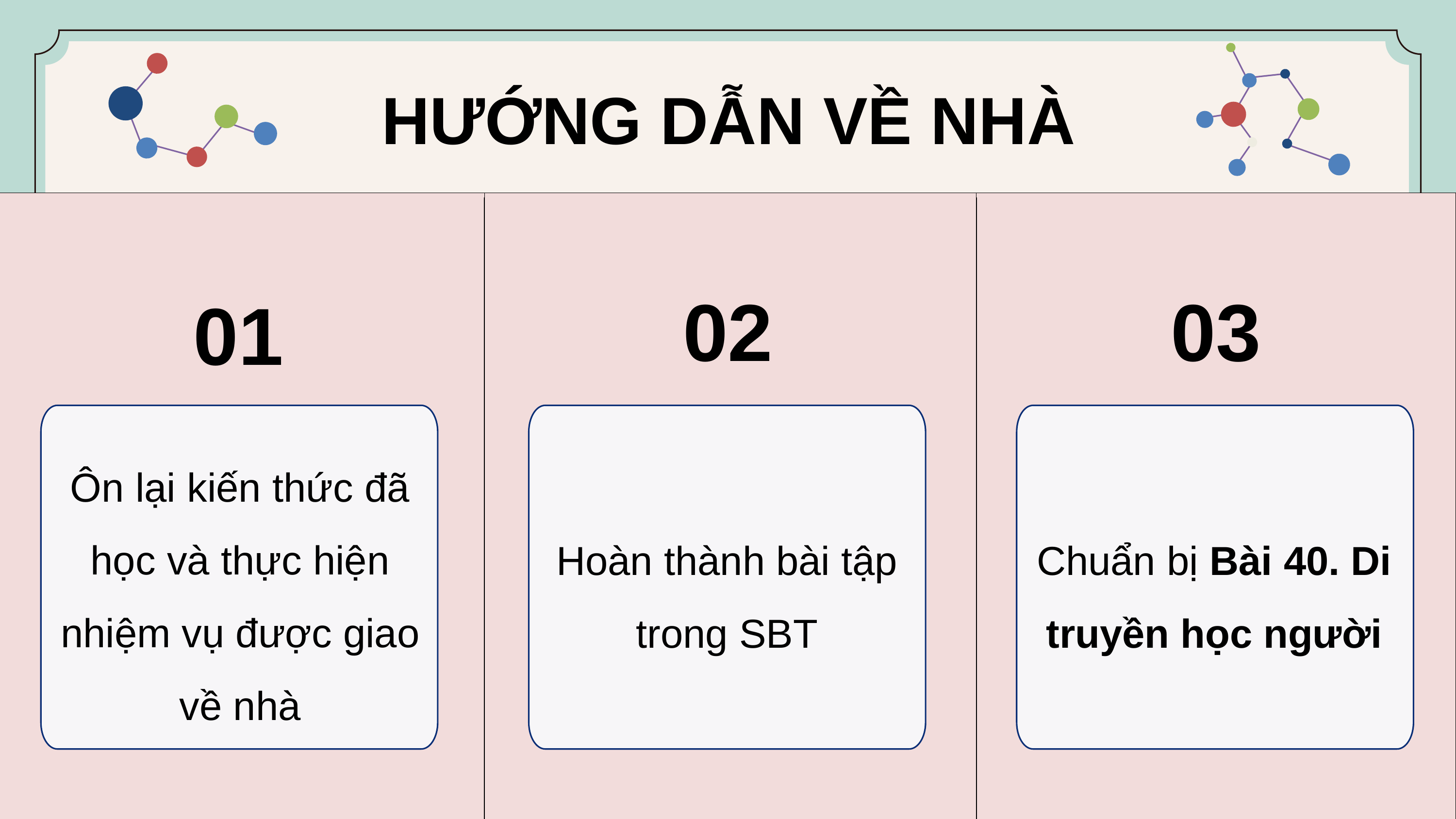

HƯỚNG DẪN VỀ NHÀ

02

Hoàn thành bài tập trong SBT
03

Chuẩn bị Bài 40. Di truyền học người
01
Ôn lại kiến thức đã học và thực hiện nhiệm vụ được giao về nhà